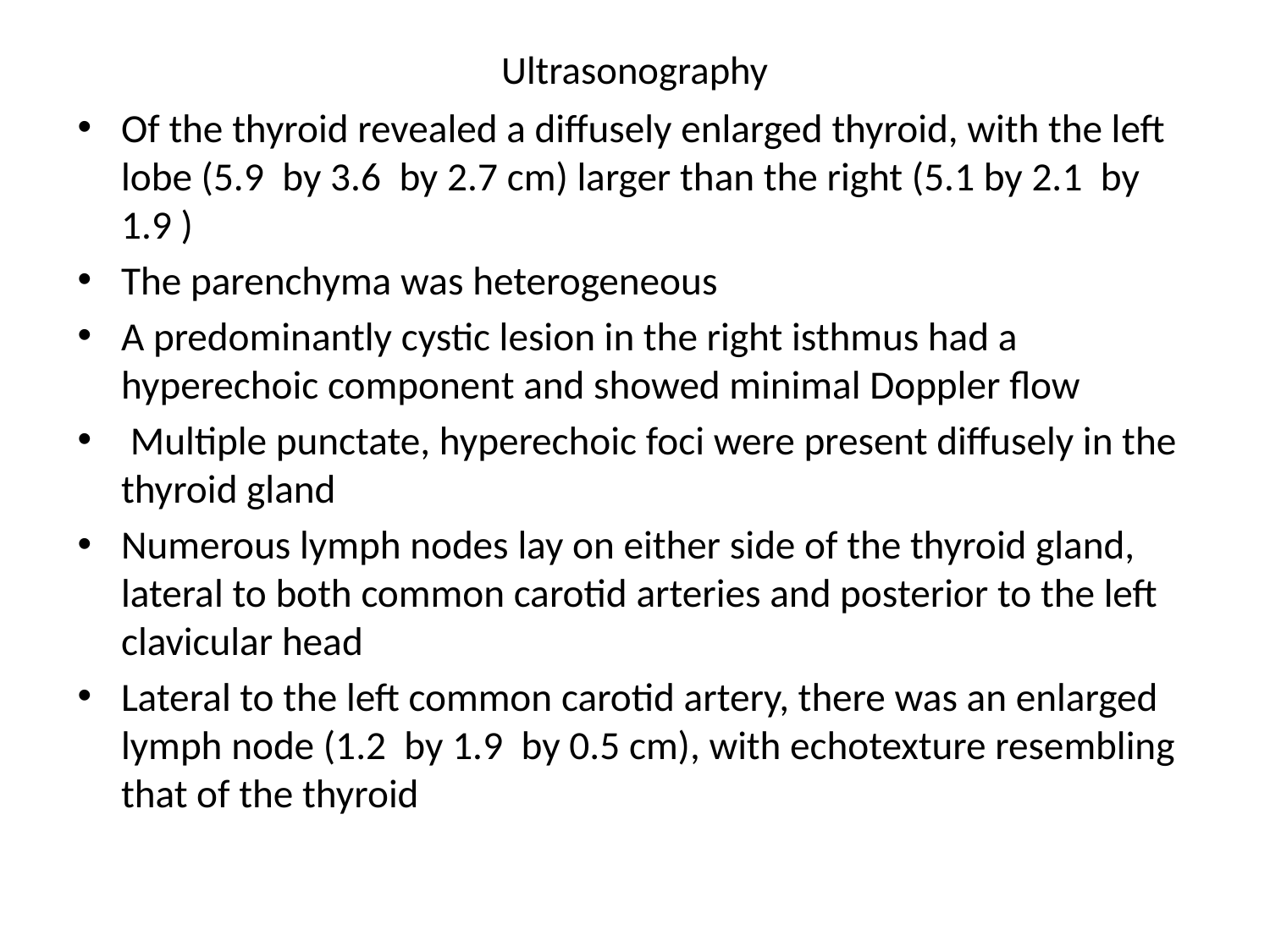

# Ultrasonography
Of the thyroid revealed a diffusely enlarged thyroid, with the left lobe (5.9  by 3.6  by 2.7 cm) larger than the right (5.1 by 2.1  by 1.9 )
The parenchyma was heterogeneous
A predominantly cystic lesion in the right isthmus had a hyperechoic component and showed minimal Doppler flow
 Multiple punctate, hyperechoic foci were present diffusely in the thyroid gland
Numerous lymph nodes lay on either side of the thyroid gland, lateral to both common carotid arteries and posterior to the left clavicular head
Lateral to the left common carotid artery, there was an enlarged lymph node (1.2  by 1.9  by 0.5 cm), with echotexture resembling that of the thyroid